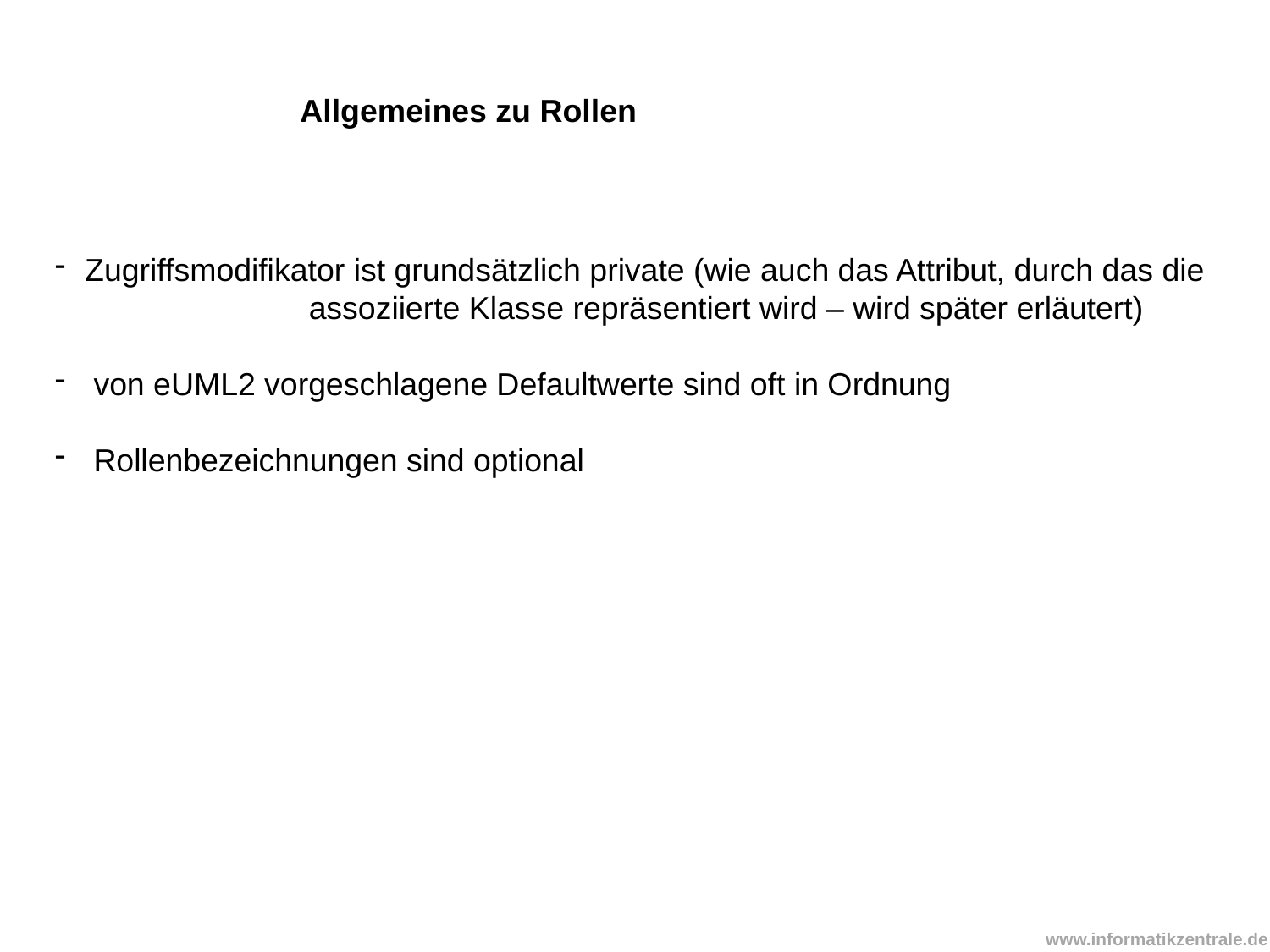

Allgemeines zu Rollen
Zugriffsmodifikator ist grundsätzlich private (wie auch das Attribut, durch das die
		assoziierte Klasse repräsentiert wird – wird später erläutert)

 von eUML2 vorgeschlagene Defaultwerte sind oft in Ordnung

 Rollenbezeichnungen sind optional